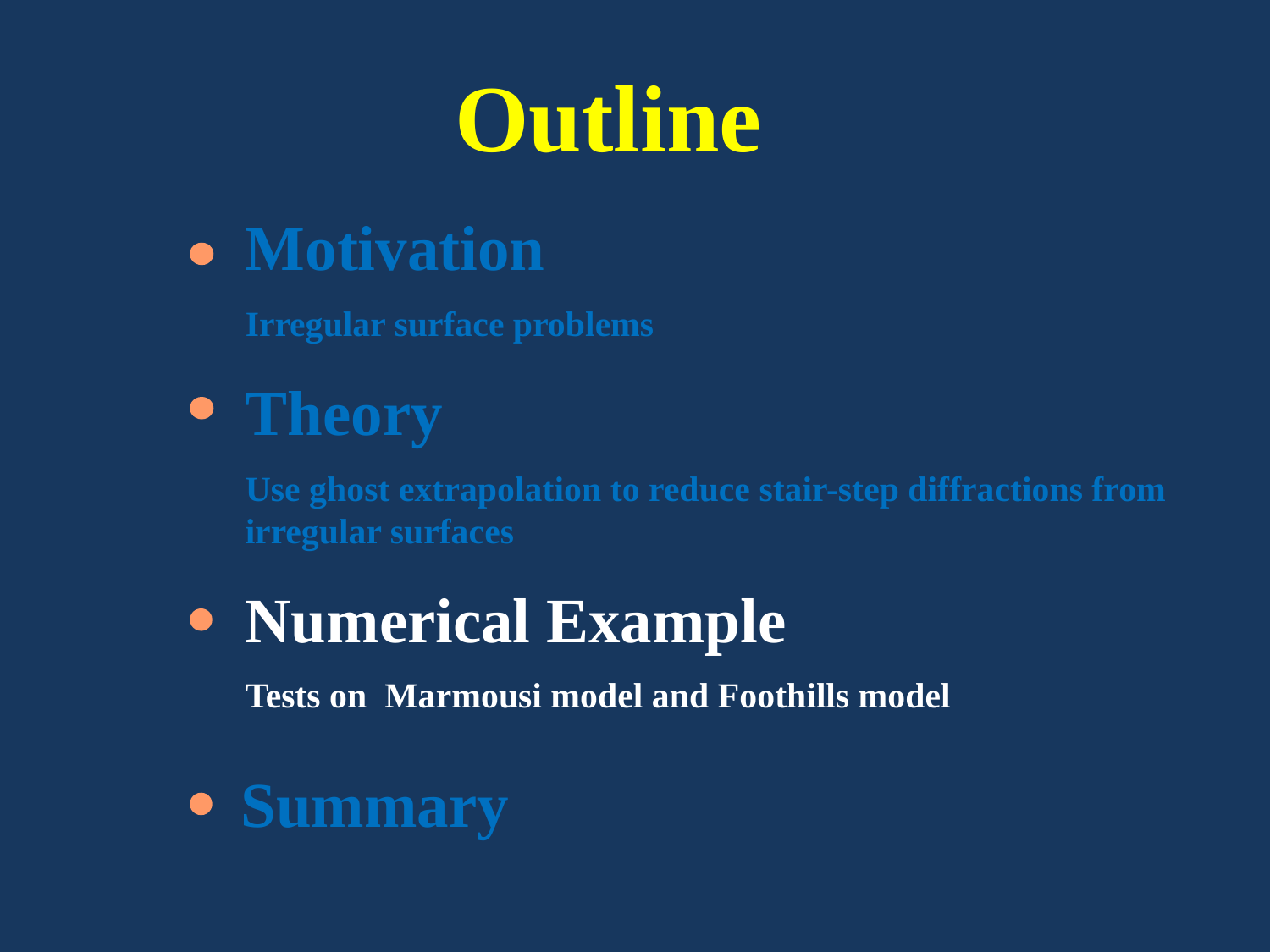

Outline
Motivation
Irregular surface problems

Theory
Use ghost extrapolation to reduce stair-step diffractions from  irregular surfaces

Numerical Example
Tests on  Marmousi model and Foothills model

Summary